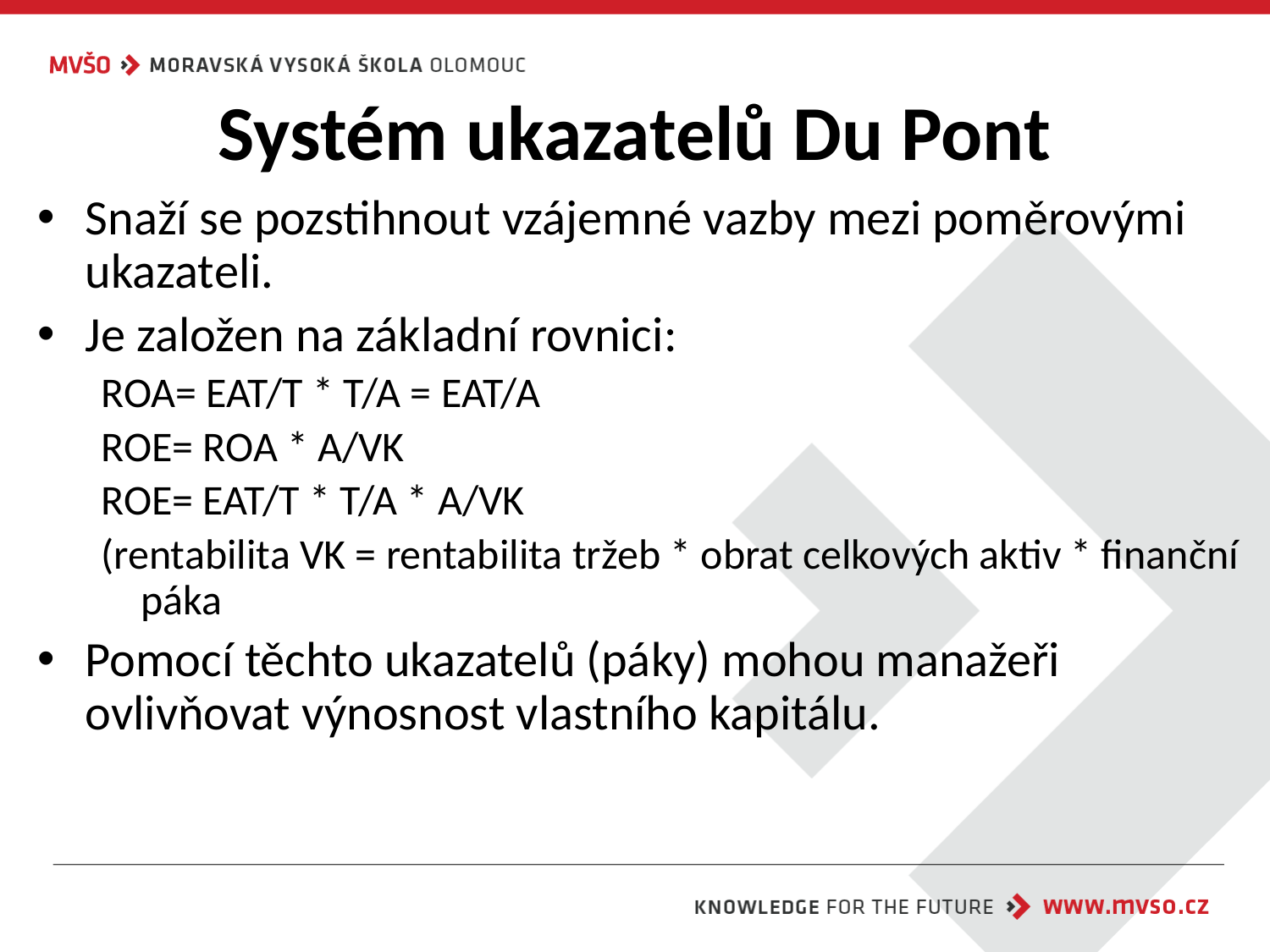

# Systém ukazatelů Du Pont
Snaží se pozstihnout vzájemné vazby mezi poměrovými ukazateli.
Je založen na základní rovnici:
ROA= EAT/T * T/A = EAT/A
ROE= ROA * A/VK
ROE= EAT/T * T/A * A/VK
(rentabilita VK = rentabilita tržeb * obrat celkových aktiv * finanční páka
Pomocí těchto ukazatelů (páky) mohou manažeři ovlivňovat výnosnost vlastního kapitálu.